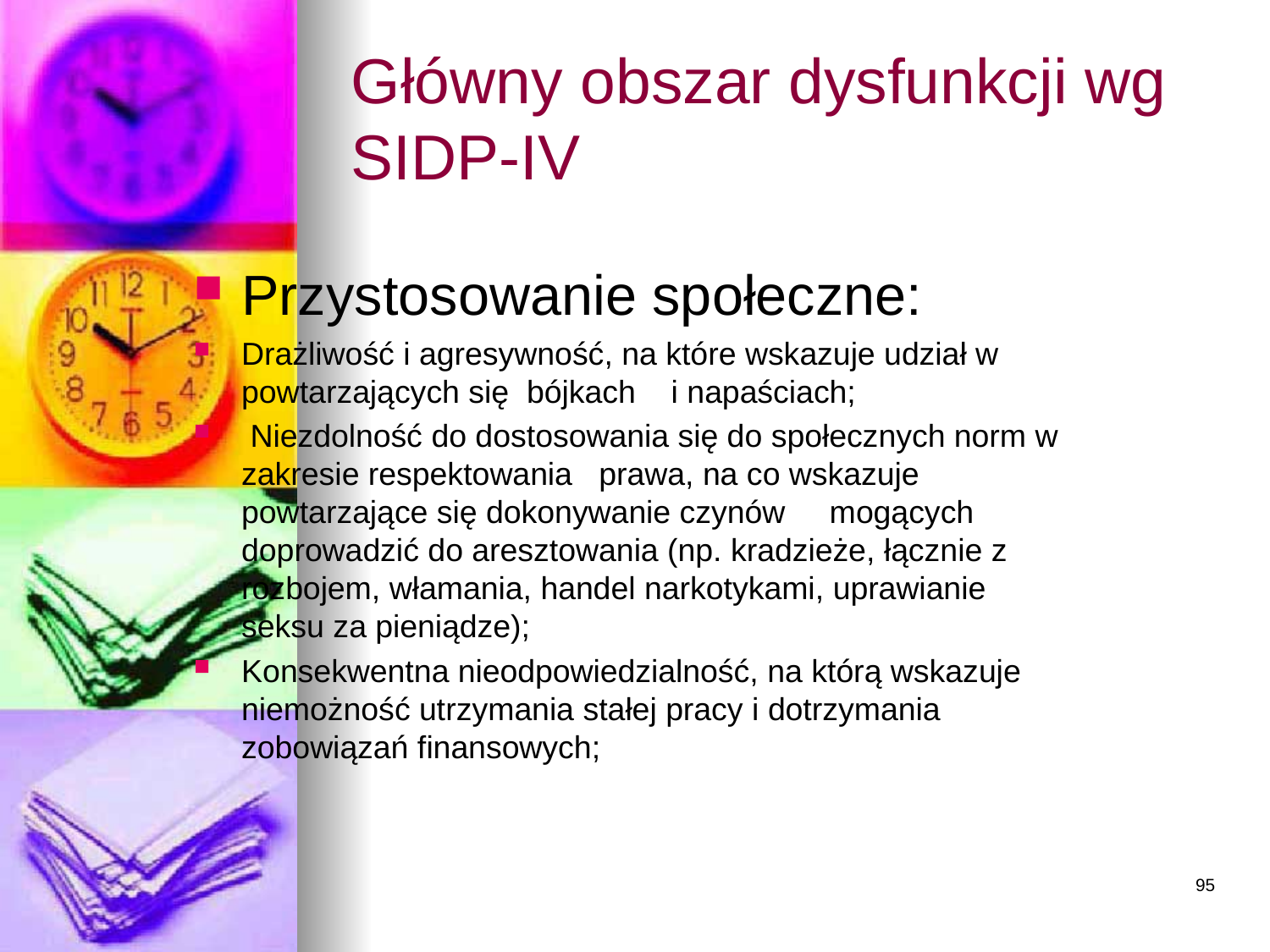

# Główny obszar dysfunkcji wg SIDP-IV
Przystosowanie społeczne:
Drażliwość i agresywność, na które wskazuje udział w powtarzających się  bójkach    i napaściach;
 Niezdolność do dostosowania się do społecznych norm w zakresie respektowania   prawa, na co wskazuje powtarzające się dokonywanie czynów     mogących doprowadzić do aresztowania (np. kradzieże, łącznie z rozbojem, włamania, handel narkotykami, uprawianie seksu za pieniądze);
Konsekwentna nieodpowiedzialność, na którą wskazuje niemożność utrzymania stałej pracy i dotrzymania zobowiązań finansowych;
95